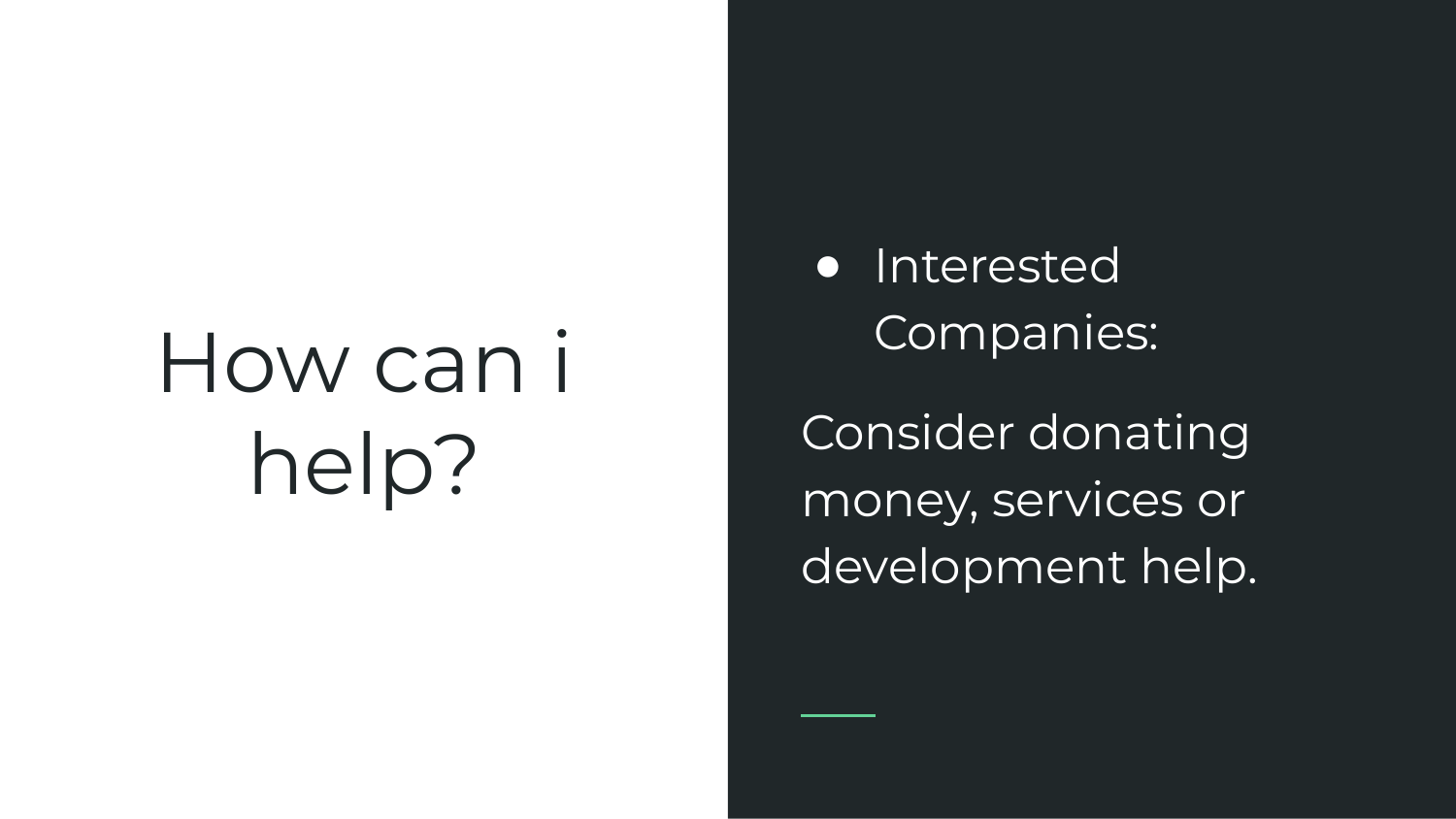

Interested Companies:
Consider donating money, services or development help.
# How can i help?